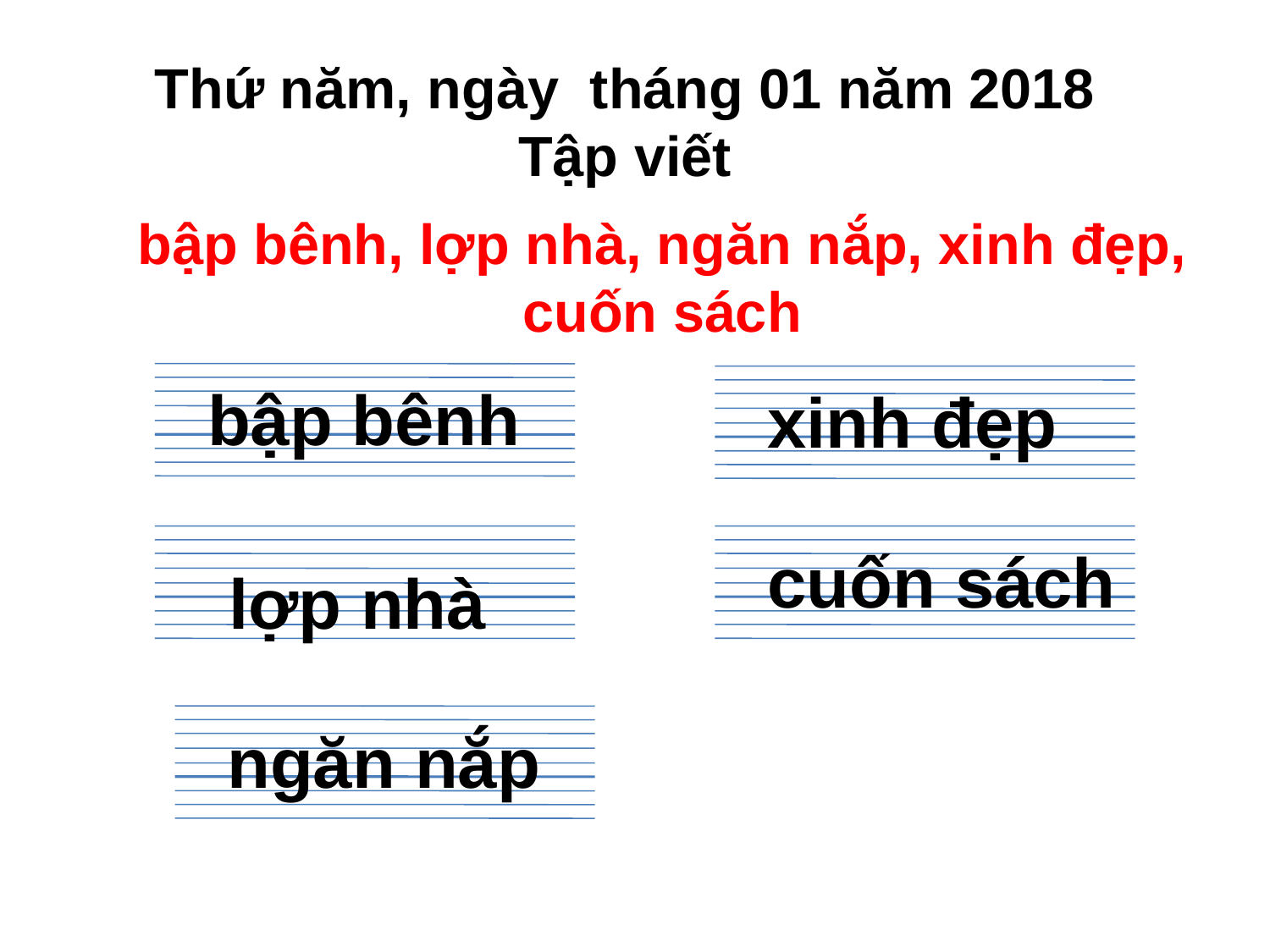

Thứ năm, ngày  tháng 01 năm 2018
Tập viết
bập bênh, lợp nhà, ngăn nắp, xinh đẹp, cuốn sách
bập bênh
xinh đẹp
cuốn sách
lợp nhà
ngăn nắp